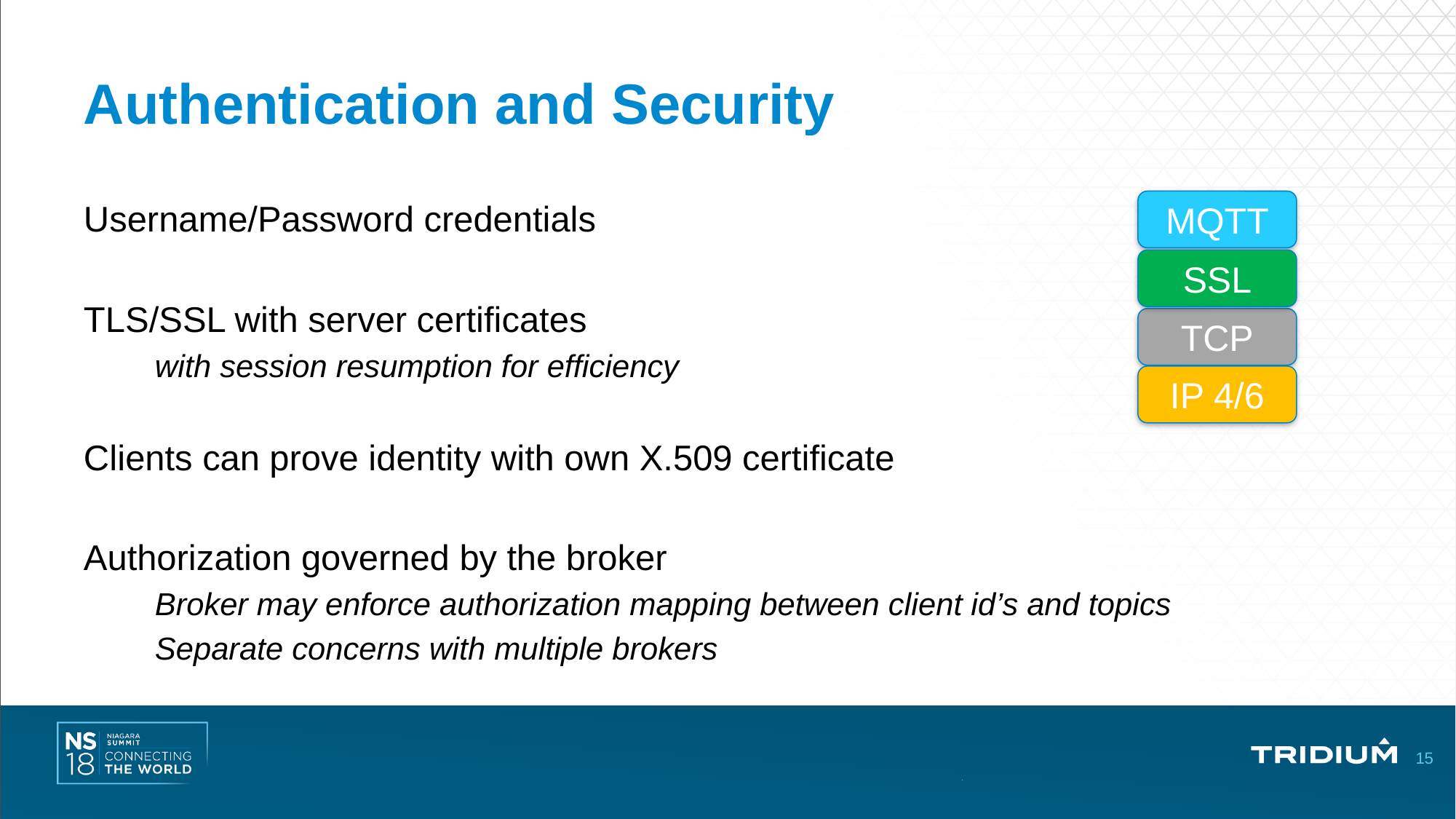

# Authentication and Security
Username/Password credentials

TLS/SSL with server certificates
with session resumption for efficiency

Clients can prove identity with own X.509 certificate

Authorization governed by the broker
Broker may enforce authorization mapping between client id’s and topics
Separate concerns with multiple brokers
MQTT
SSL
TCP
IP 4/6